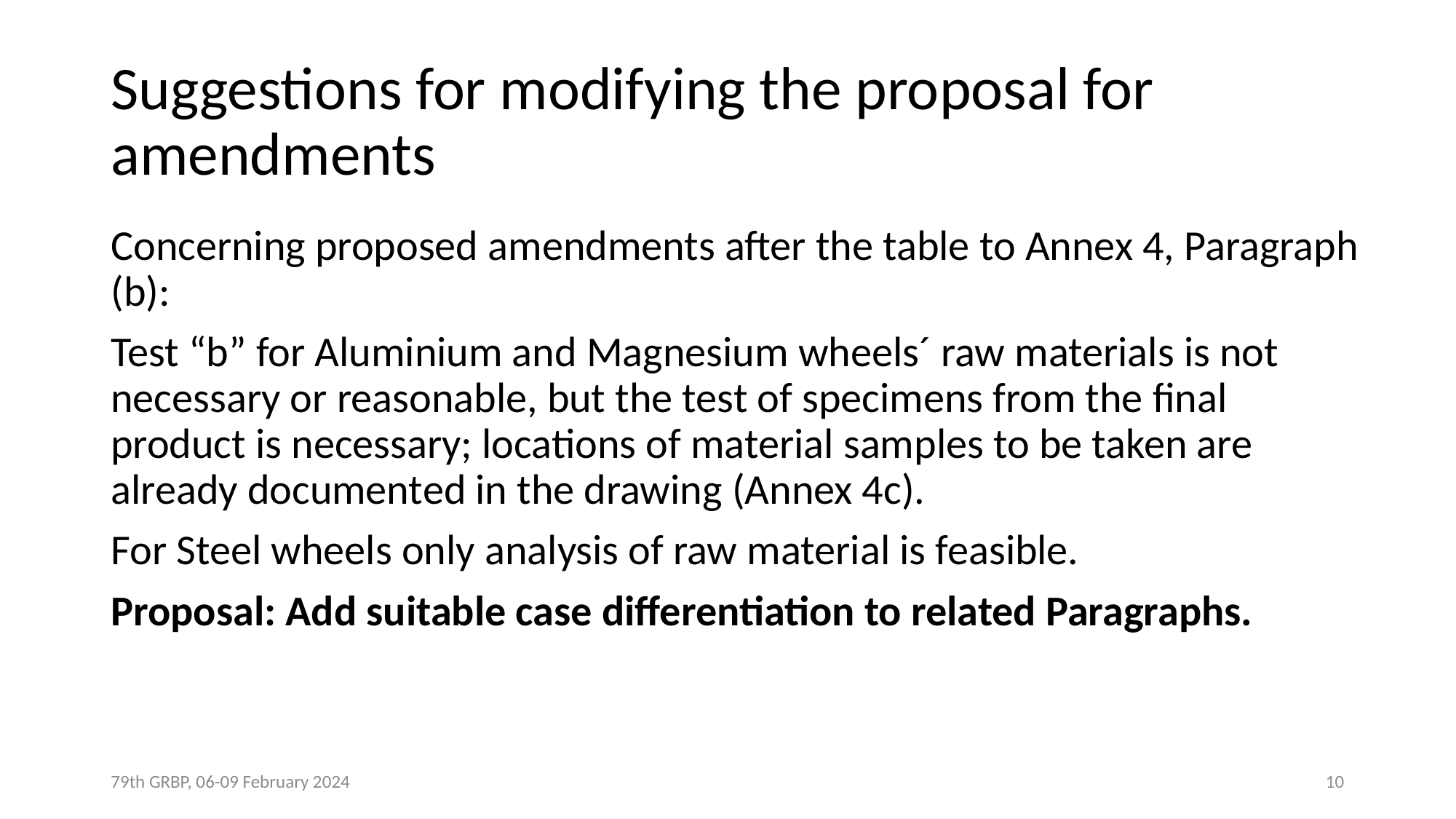

# Suggestions for modifying the proposal for amendments
Concerning proposed amendments after the table to Annex 4, Paragraph (b):
Test “b” for Aluminium and Magnesium wheels´ raw materials is not necessary or reasonable, but the test of specimens from the final product is necessary; locations of material samples to be taken are already documented in the drawing (Annex 4c).
For Steel wheels only analysis of raw material is feasible.
Proposal: Add suitable case differentiation to related Paragraphs.
79th GRBP, 06-09 February 2024

10